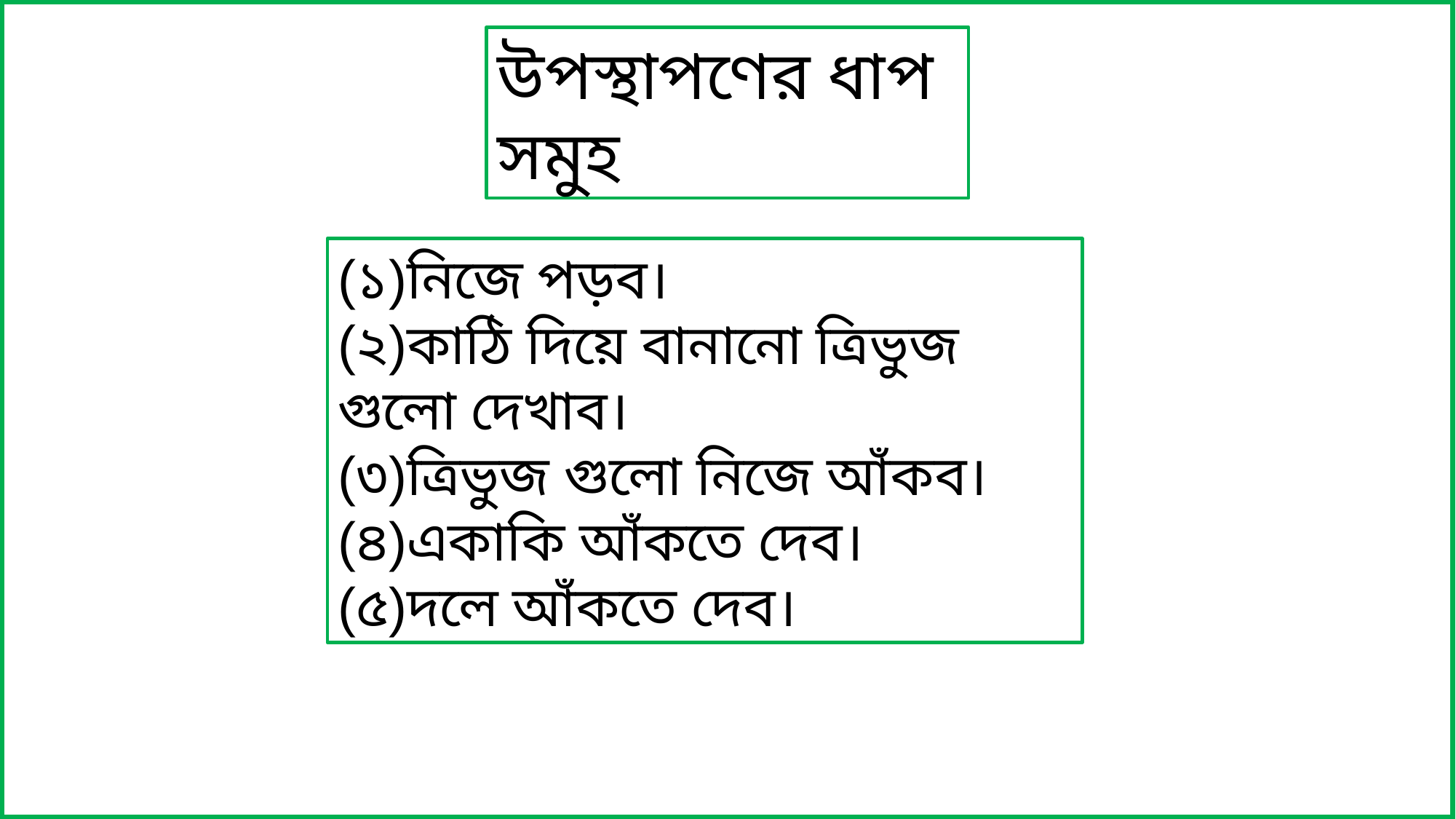

উপস্থাপণের ধাপ সমুহ
(১)নিজে পড়ব।
(২)কাঠি দিয়ে বানানো ত্রিভুজ গুলো দেখাব।
(৩)ত্রিভুজ গুলো নিজে আঁকব।
(৪)একাকি আঁকতে দেব।
(৫)দলে আঁকতে দেব।